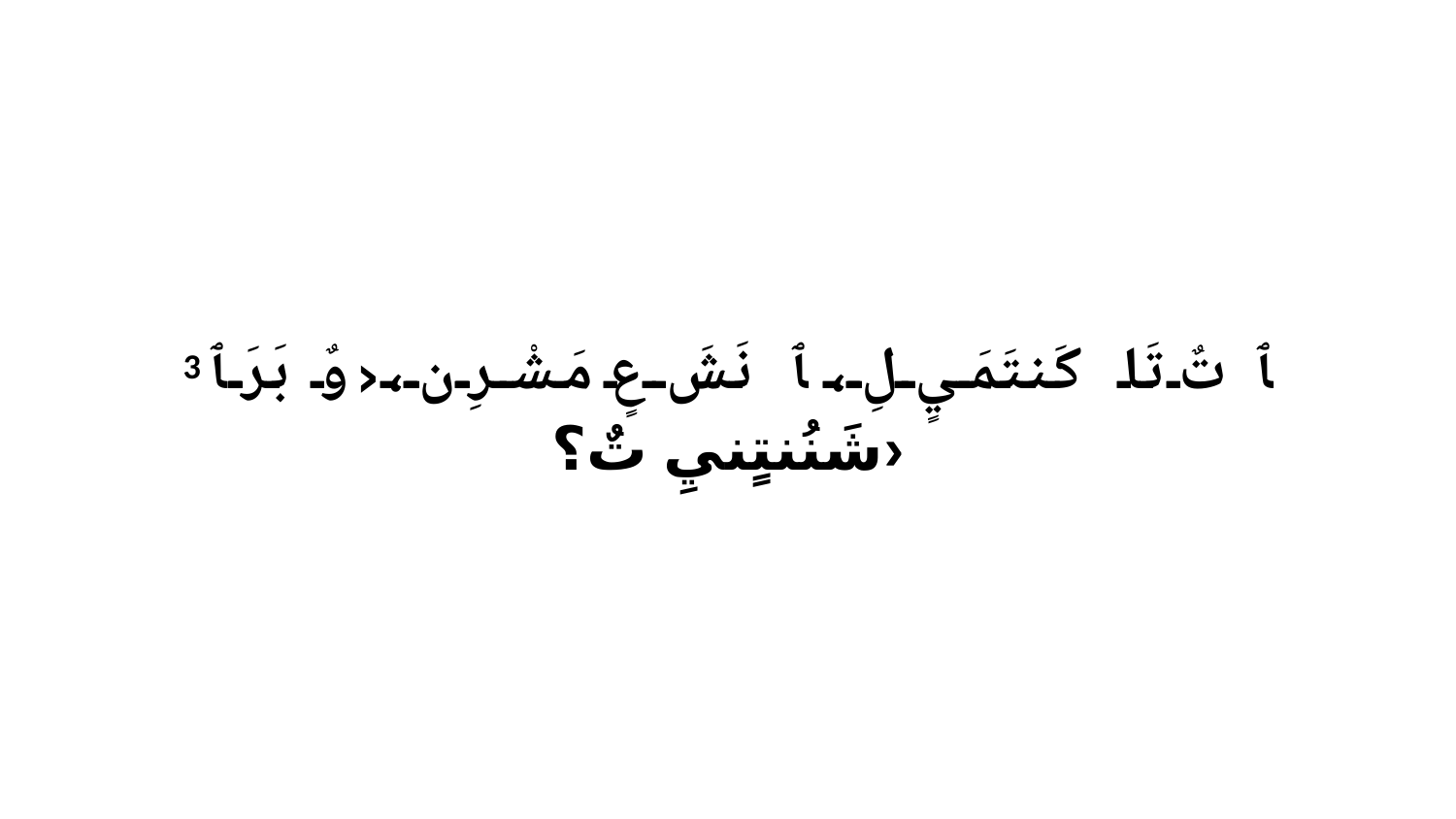

3 ﭑ تٌ تَا كَنتَمَيٍ لِ، ﭑ نَشَ عٍ مَشْرِن،‹وٌ بَرَ ﭑ شَنُنتٍنيِ تٌ؟›